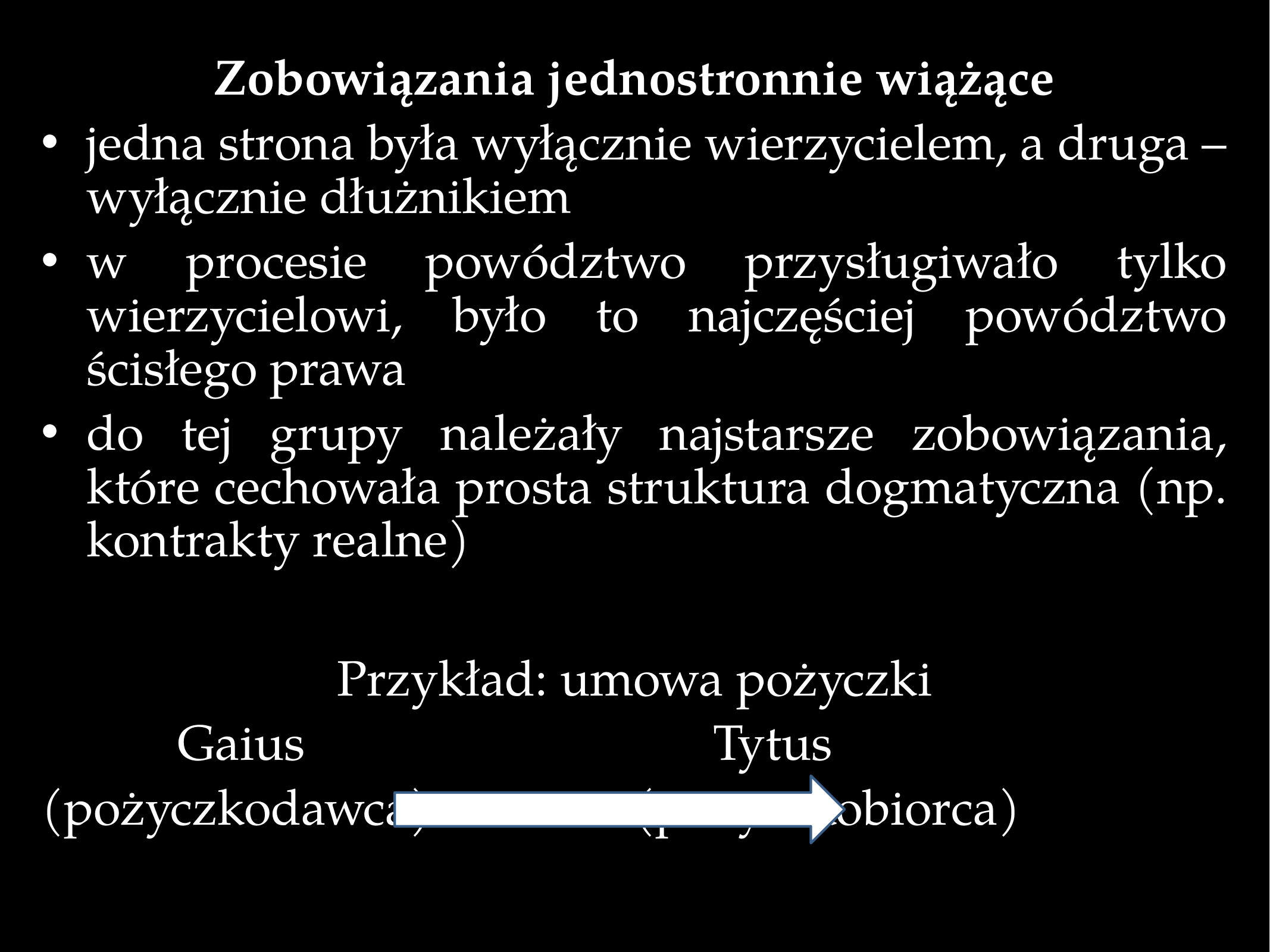

#
Zobowiązania jednostronnie wiążące
jedna strona była wyłącznie wierzycielem, a druga – wyłącznie dłużnikiem
w procesie powództwo przysługiwało tylko wierzycielowi, było to najczęściej powództwo ścisłego prawa
do tej grupy należały najstarsze zobowiązania, które cechowała prosta struktura dogmatyczna (np. kontrakty realne)

Przykład: umowa pożyczki
		Gaius					Tytus
(pożyczkodawca)		        (pożyczkobiorca)